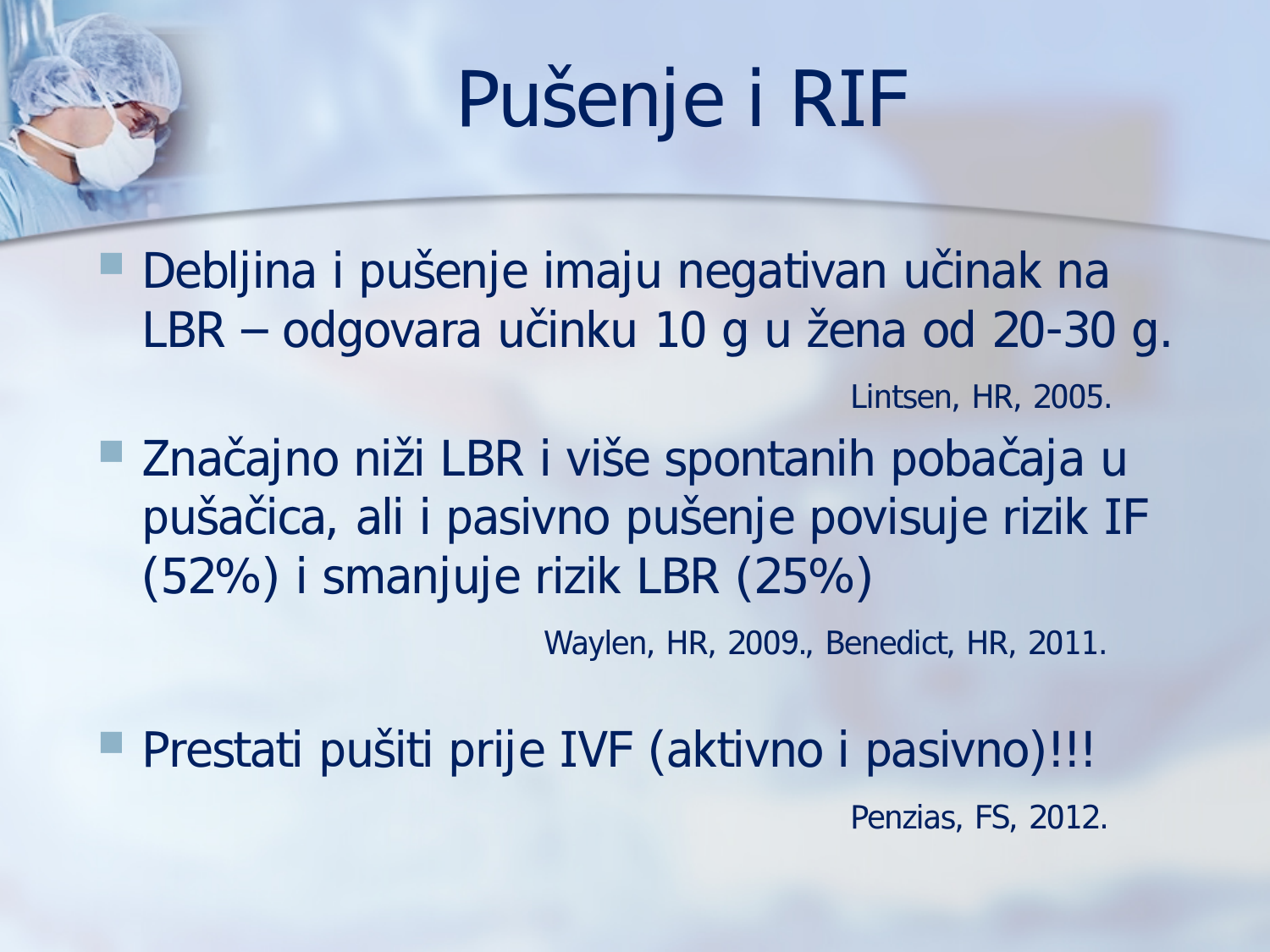

# Pušenje i RIF
Debljina i pušenje imaju negativan učinak na LBR – odgovara učinku 10 g u žena od 20-30 g.
                                                    Lintsen, HR, 2005.
Značajno niži LBR i više spontanih pobačaja u pušačica, ali i pasivno pušenje povisuje rizik IF (52%) i smanjuje rizik LBR (25%)
                             Waylen, HR, 2009., Benedict, HR, 2011.

Prestati pušiti prije IVF (aktivno i pasivno)!!!
                                                    Penzias, FS, 2012.